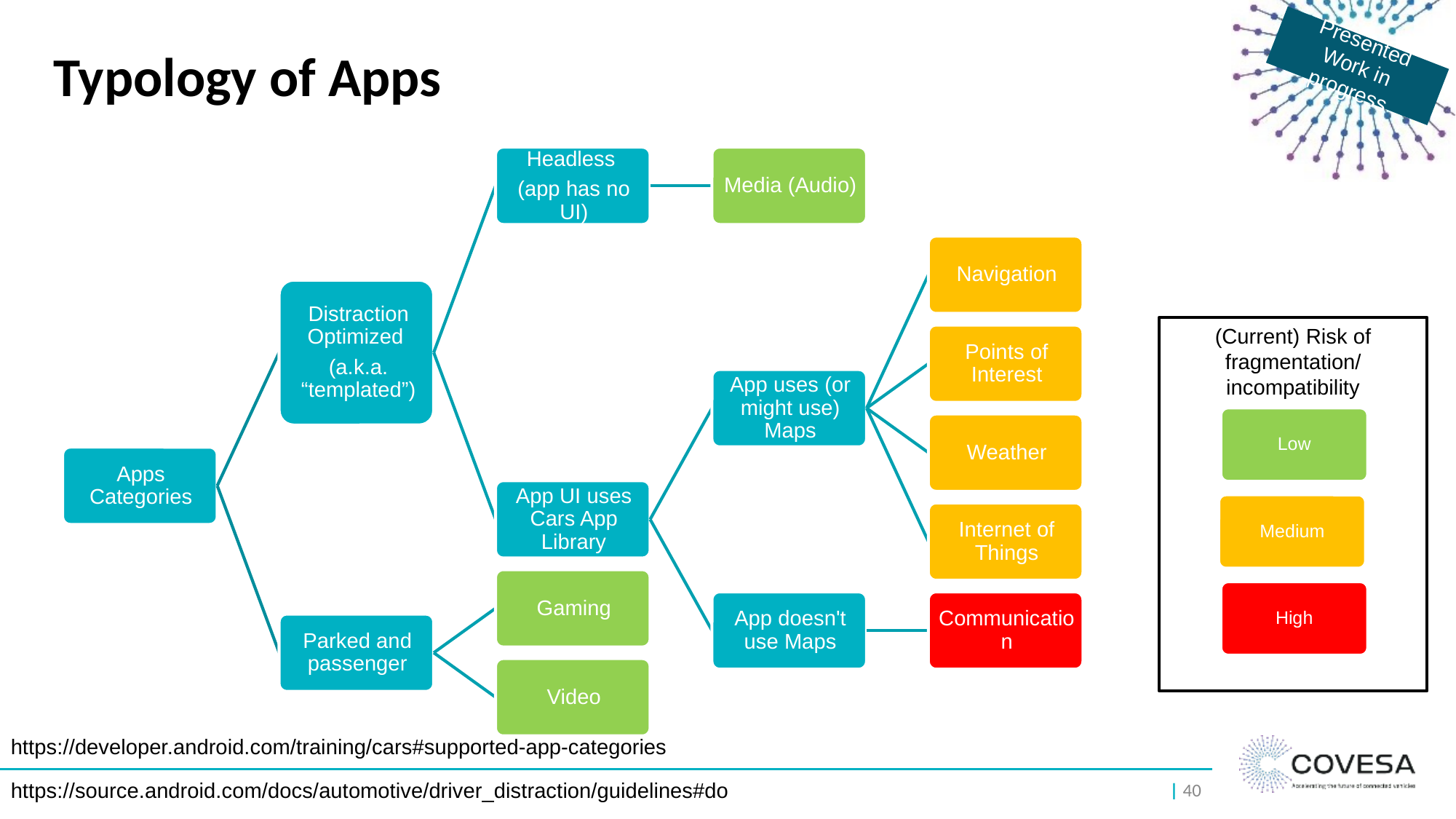

Presented
Work in progress
# Typology of Apps
Apps Categories

Distraction Optimized
(a.k.a. “templated”)

Headless
(app has no UI)

Media (Audio)

App UI uses Cars App Library

App uses (or might use) Maps

Navigation

Points of Interest

Weather

Internet of Things

App doesn't use Maps

Communication

Parked and passenger

Gaming

Video
(Current) Risk of fragmentation/ incompatibility

Low

Medium

High
https://developer.android.com/training/cars#supported-app-categories
| 40
https://source.android.com/docs/automotive/driver_distraction/guidelines#do